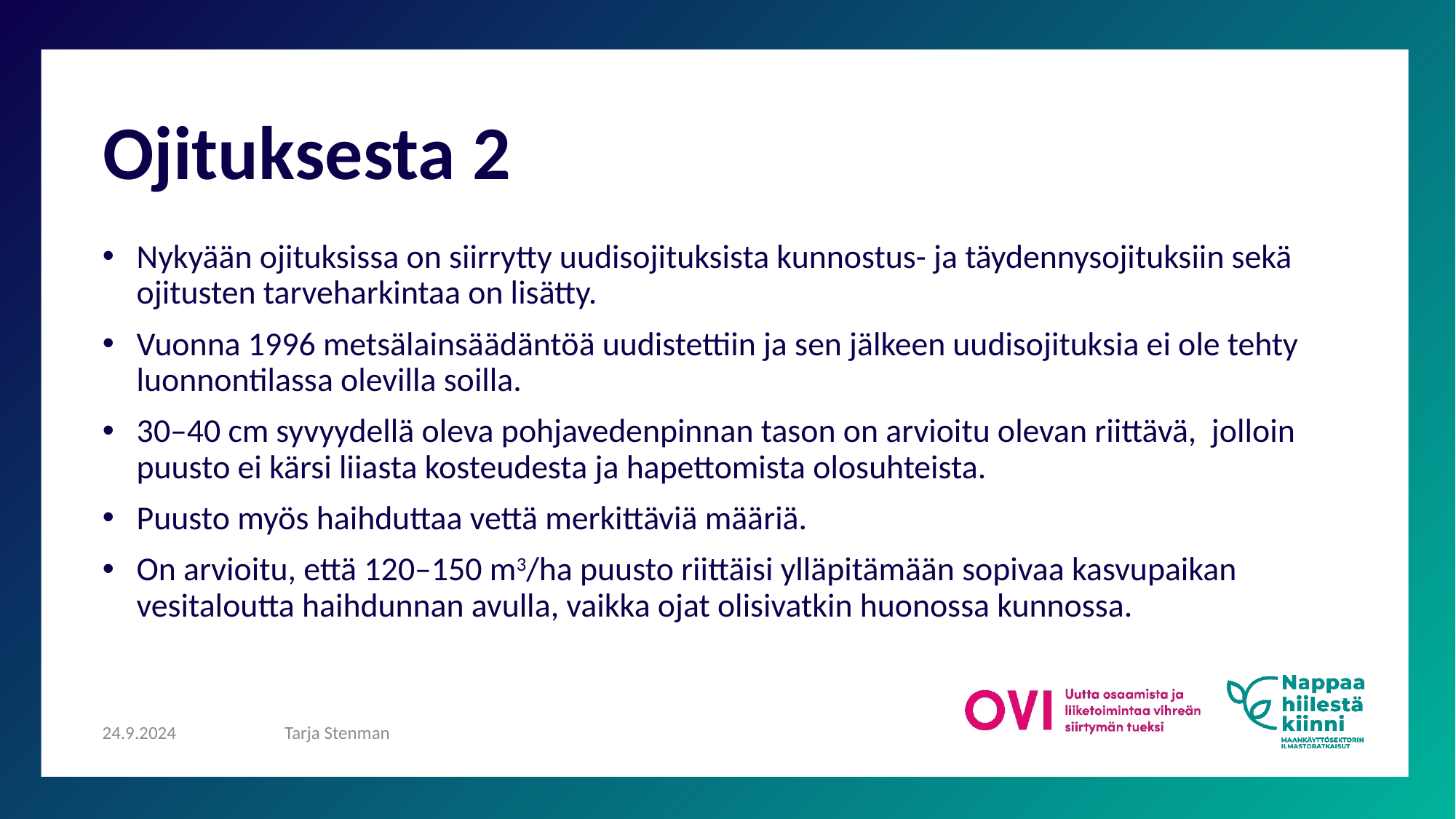

# Ojituksesta 2
Nykyään ojituksissa on siirrytty uudisojituksista kunnostus- ja täydennysojituksiin sekä ojitusten tarveharkintaa on lisätty.
Vuonna 1996 metsälainsäädäntöä uudistettiin ja sen jälkeen uudisojituksia ei ole tehty luonnontilassa olevilla soilla.
30–40 cm syvyydellä oleva pohjavedenpinnan tason on arvioitu olevan riittävä,  jolloin puusto ei kärsi liiasta kosteudesta ja hapettomista olosuhteista.
Puusto myös haihduttaa vettä merkittäviä määriä.
On arvioitu, että 120–150 m3/ha puusto riittäisi ylläpitämään sopivaa kasvupaikan vesitaloutta haihdunnan avulla, vaikka ojat olisivatkin huonossa kunnossa.
24.9.2024
Tarja Stenman